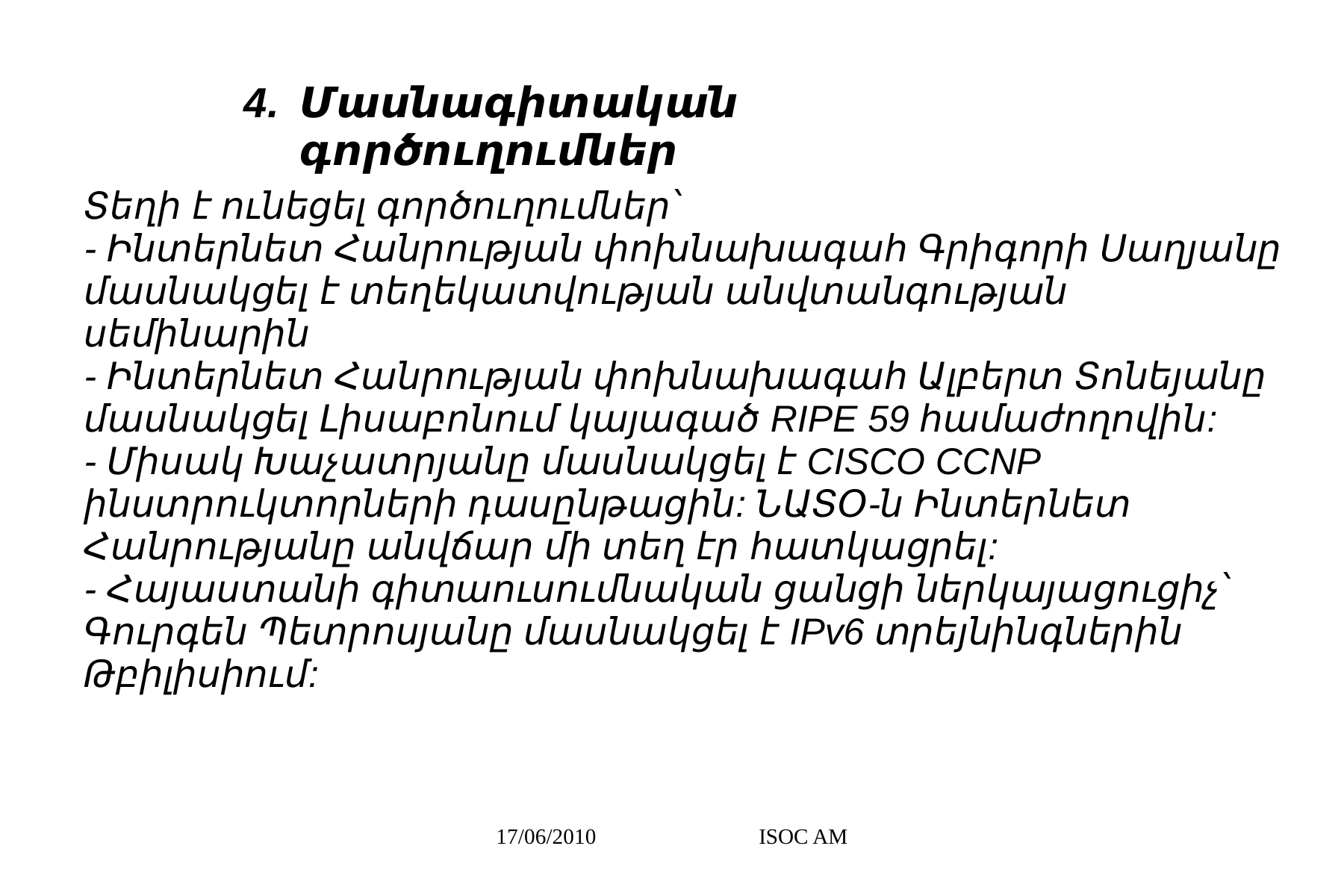

Մասնագիտական գործուղումներ
Տեղի է ունեցել գործուղումներ՝
- Ինտերնետ Հանրության փոխնախագահ Գրիգորի Սաղյանը մասնակցել է տեղեկատվության անվտանգության սեմինարին
- Ինտերնետ Հանրության փոխնախագահ Ալբերտ Տոնեյանը մասնակցել Լիսաբոնում կայագած RIPE 59 համաժողովին:
- Միսակ Խաչատրյանը մասնակցել է CISCO CCNP ինստրուկտորների դասընթացին: ՆԱՏՕ-ն Ինտերնետ Հանրությանը անվճար մի տեղ էր հատկացրել:
- Հայաստանի գիտաուսումնական ցանցի ներկայացուցիչ՝ Գուրգեն Պետրոսյանը մասնակցել է IPv6 տրեյնինգներին Թբիլիսիում:
17/06/2010                              ISOC AM